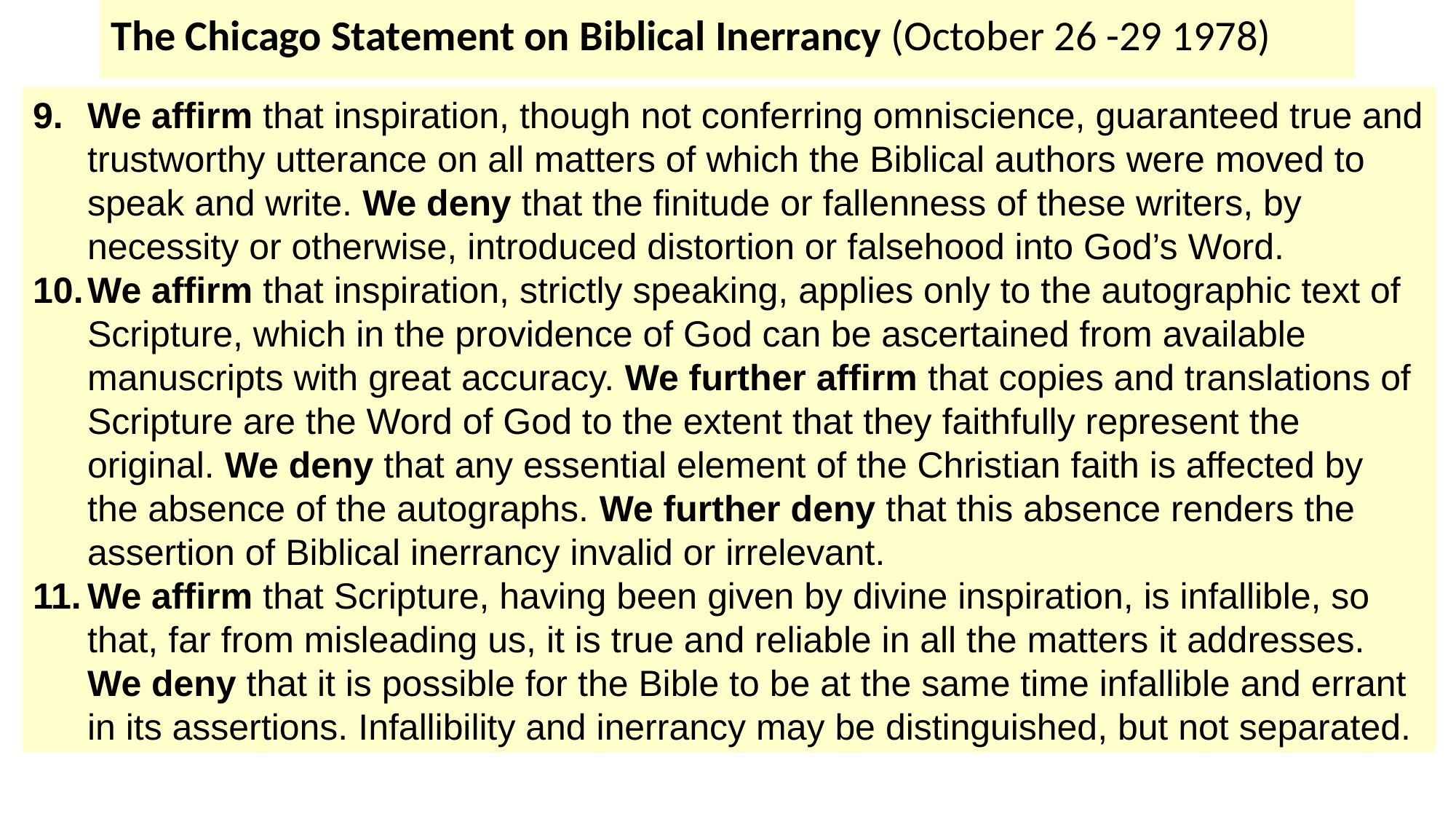

# The Chicago Statement on Biblical Inerrancy (October 26 -29 1978)
We affirm that inspiration, though not conferring omniscience, guaranteed true and trustworthy utterance on all matters of which the Biblical authors were moved to speak and write. We deny that the finitude or fallenness of these writers, by necessity or otherwise, introduced distortion or falsehood into God’s Word.
We affirm that inspiration, strictly speaking, applies only to the autographic text of Scripture, which in the providence of God can be ascertained from available manuscripts with great accuracy. We further affirm that copies and translations of Scripture are the Word of God to the extent that they faithfully represent the original. We deny that any essential element of the Christian faith is affected by the absence of the autographs. We further deny that this absence renders the assertion of Biblical inerrancy invalid or irrelevant.
We affirm that Scripture, having been given by divine inspiration, is infallible, so that, far from misleading us, it is true and reliable in all the matters it addresses. We deny that it is possible for the Bible to be at the same time infallible and errant in its assertions. Infallibility and inerrancy may be distinguished, but not separated.